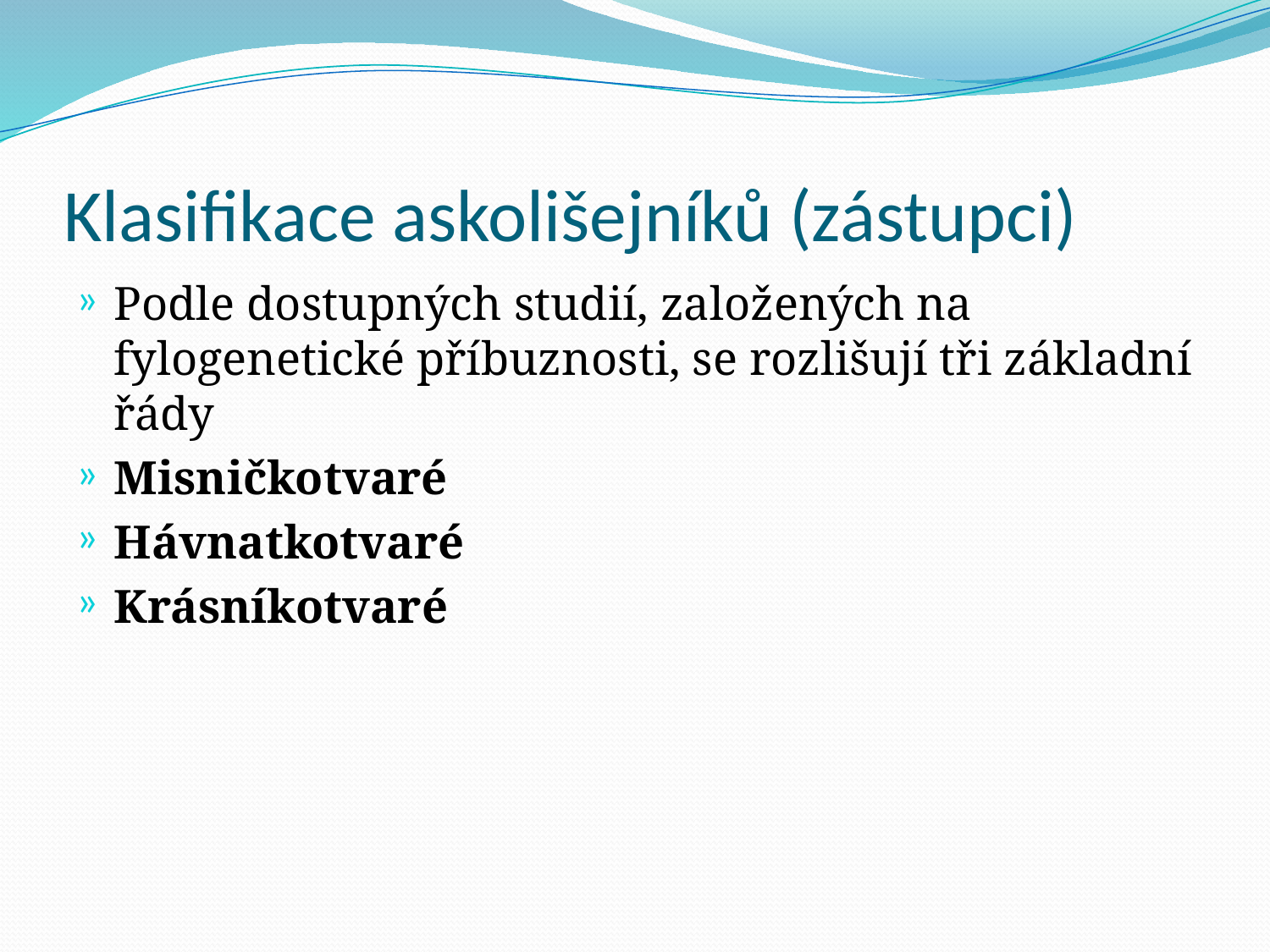

# Klasifikace askolišejníků (zástupci)
Podle dostupných studií, založených na fylogenetické příbuznosti, se rozlišují tři základní řády
Misničkotvaré
Hávnatkotvaré
Krásníkotvaré